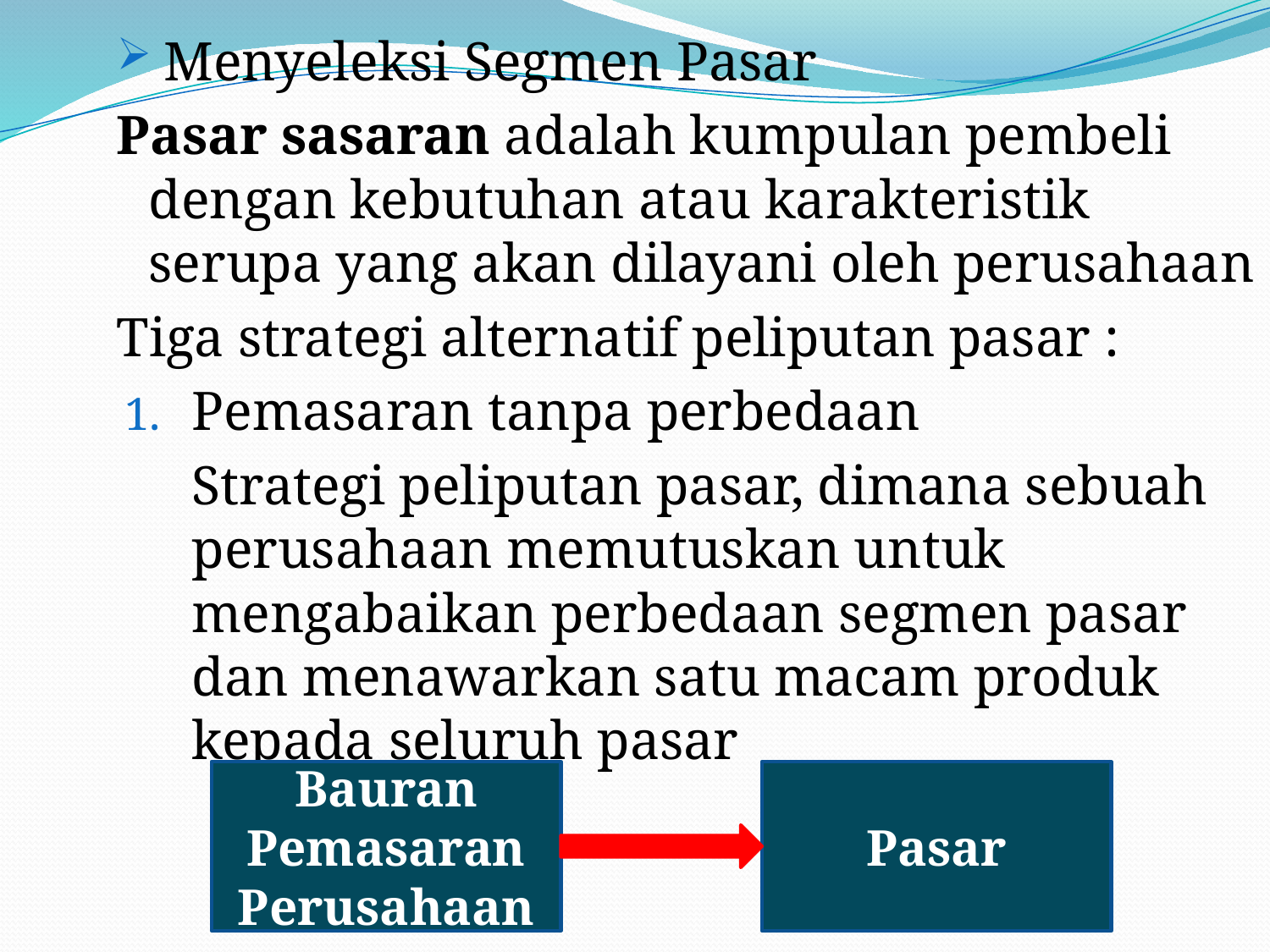

Menyeleksi Segmen Pasar
Pasar sasaran adalah kumpulan pembeli dengan kebutuhan atau karakteristik serupa yang akan dilayani oleh perusahaan
Tiga strategi alternatif peliputan pasar :
Pemasaran tanpa perbedaan
	Strategi peliputan pasar, dimana sebuah perusahaan memutuskan untuk mengabaikan perbedaan segmen pasar dan menawarkan satu macam produk kepada seluruh pasar

Bauran Pemasaran Perusahaan
Pasar